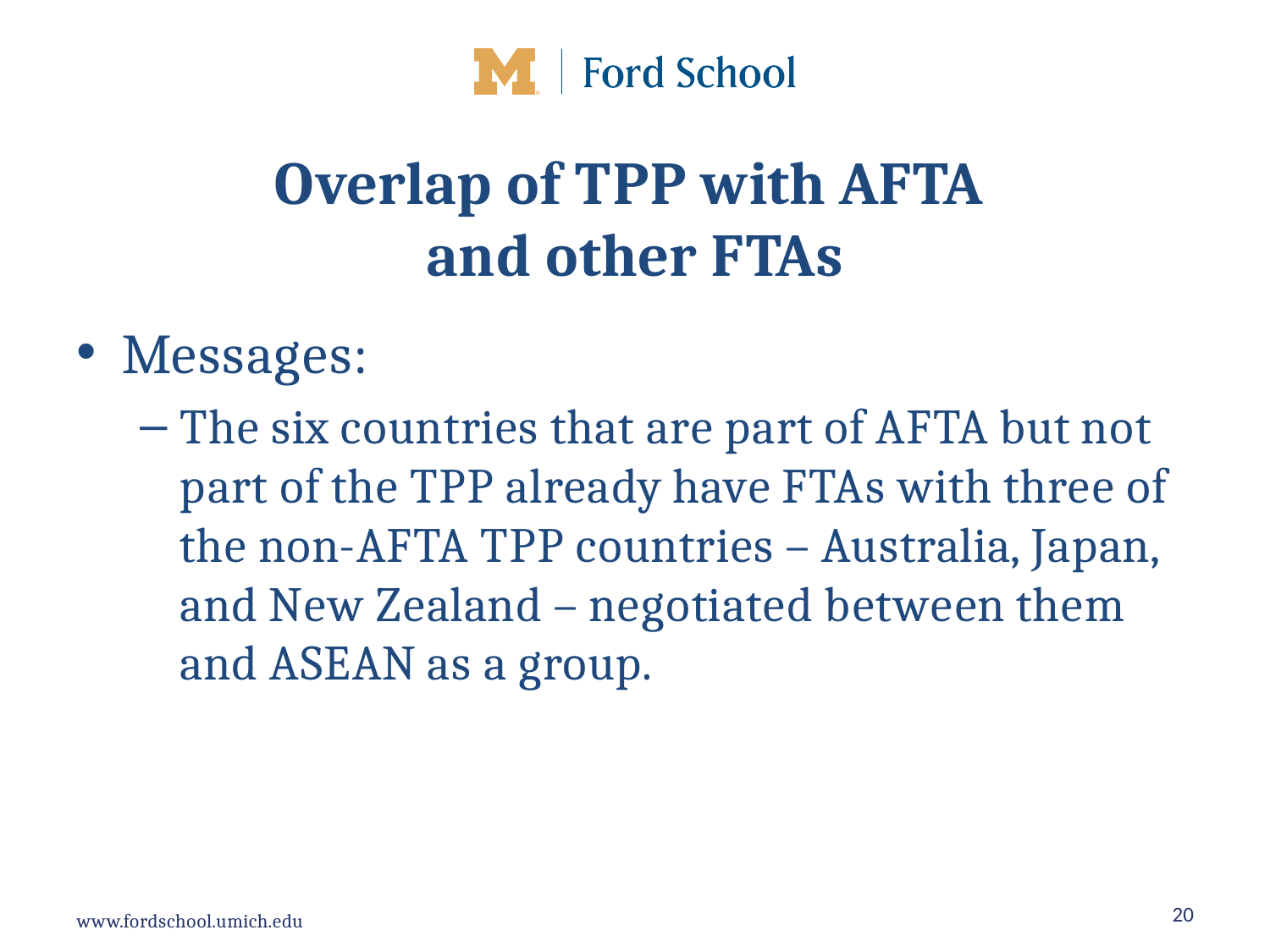

# Overlap of TPP with AFTA and other FTAs
Messages:
The six countries that are part of AFTA but not part of the TPP already have FTAs with three of the non-AFTA TPP countries – Australia, Japan, and New Zealand – negotiated between them and ASEAN as a group.

20